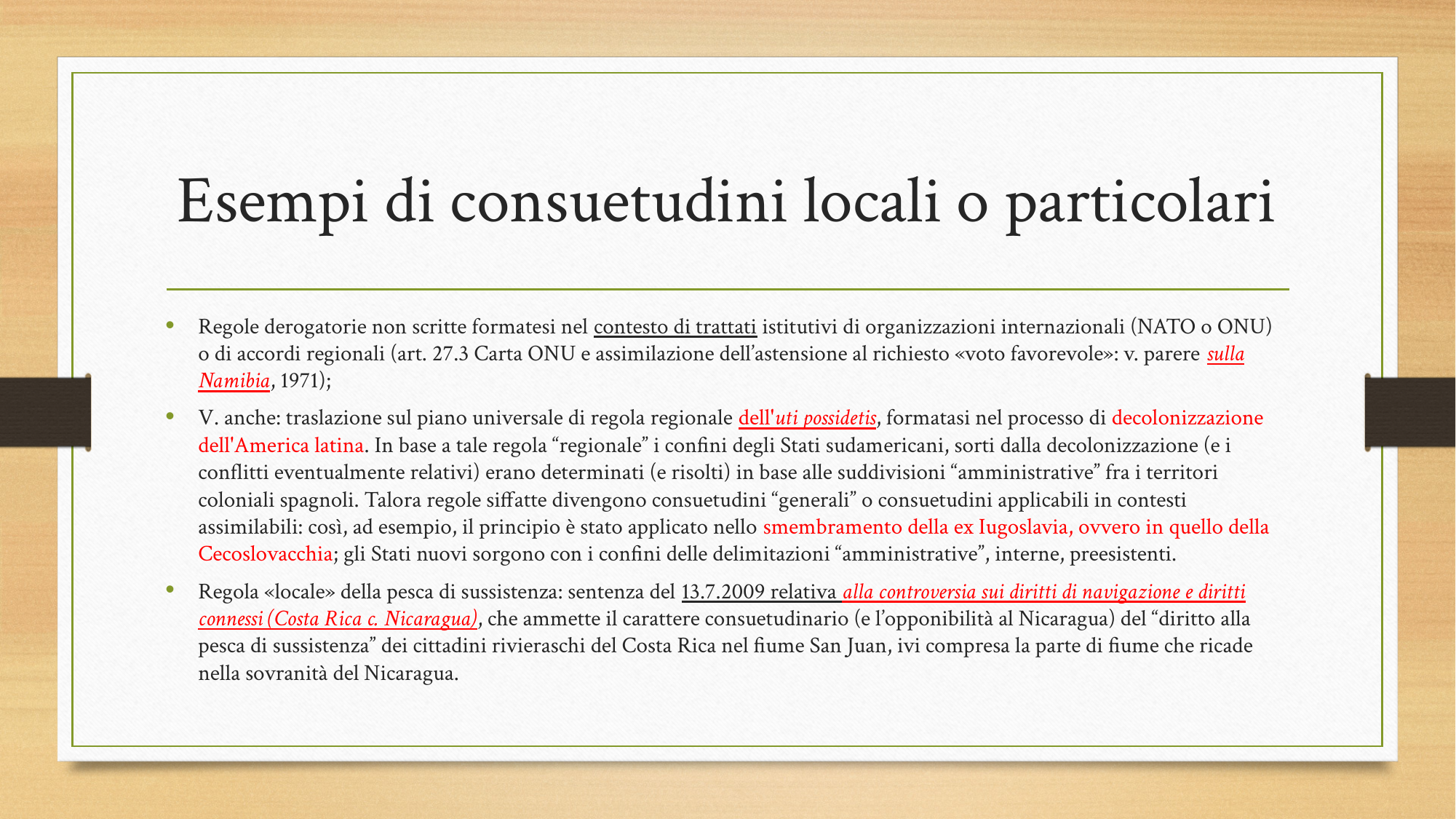

# Esempi di consuetudini locali o particolari
Regole derogatorie non scritte formatesi nel contesto di trattati istitutivi di organizzazioni internazionali (NATO o ONU) o di accordi regionali (art. 27.3 Carta ONU e assimilazione dell’astensione al richiesto «voto favorevole»: v. parere sulla Namibia, 1971);
V. anche: traslazione sul piano universale di regola regionale dell'uti possidetis, formatasi nel processo di decolonizzazione dell'America latina. In base a tale regola “regionale” i confini degli Stati sudamericani, sorti dalla decolonizzazione (e i conflitti eventualmente relativi) erano determinati (e risolti) in base alle suddivisioni “amministrative” fra i territori coloniali spagnoli. Talora regole siffatte divengono consuetudini “generali” o consuetudini applicabili in contesti assimilabili: così, ad esempio, il principio è stato applicato nello smembramento della ex Iugoslavia, ovvero in quello della Cecoslovacchia; gli Stati nuovi sorgono con i confini delle delimitazioni “amministrative”, interne, preesistenti.
Regola «locale» della pesca di sussistenza: sentenza del 13.7.2009 relativa alla controversia sui diritti di navigazione e diritti connessi (Costa Rica c. Nicaragua), che ammette il carattere consuetudinario (e l’opponibilità al Nicaragua) del “diritto alla pesca di sussistenza” dei cittadini rivieraschi del Costa Rica nel fiume San Juan, ivi compresa la parte di fiume che ricade nella sovranità del Nicaragua.